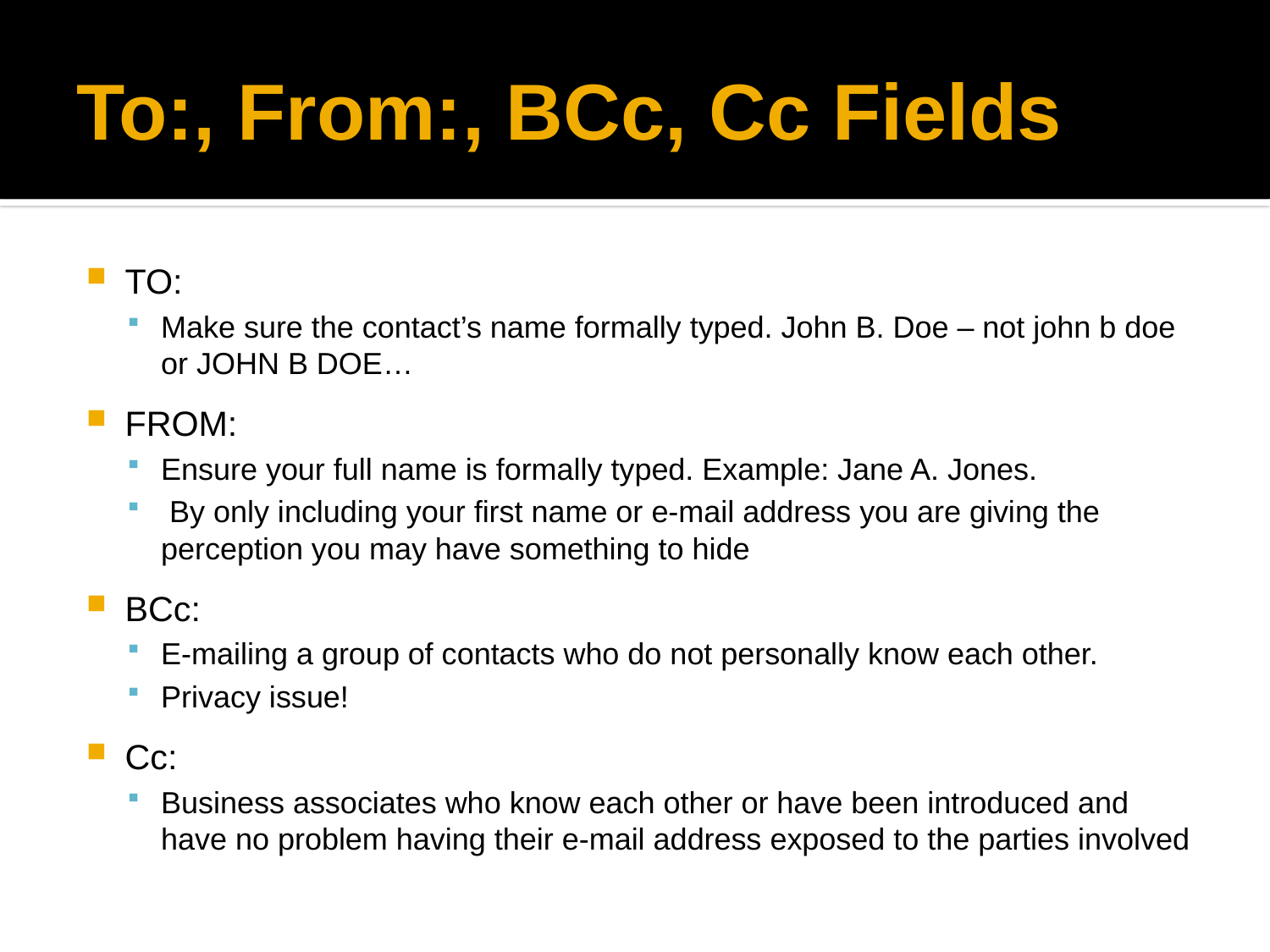

# To:, From:, BCc, Cc Fields
TO:
Make sure the contact’s name formally typed. John B. Doe – not john b doe or JOHN B DOE…

FROM:
Ensure your full name is formally typed. Example: Jane A. Jones.
 By only including your first name or e-mail address you are giving the perception you may have something to hide

BCc:
E-mailing a group of contacts who do not personally know each other.
Privacy issue!

Cc:
Business associates who know each other or have been introduced and have no problem having their e-mail address exposed to the parties involved